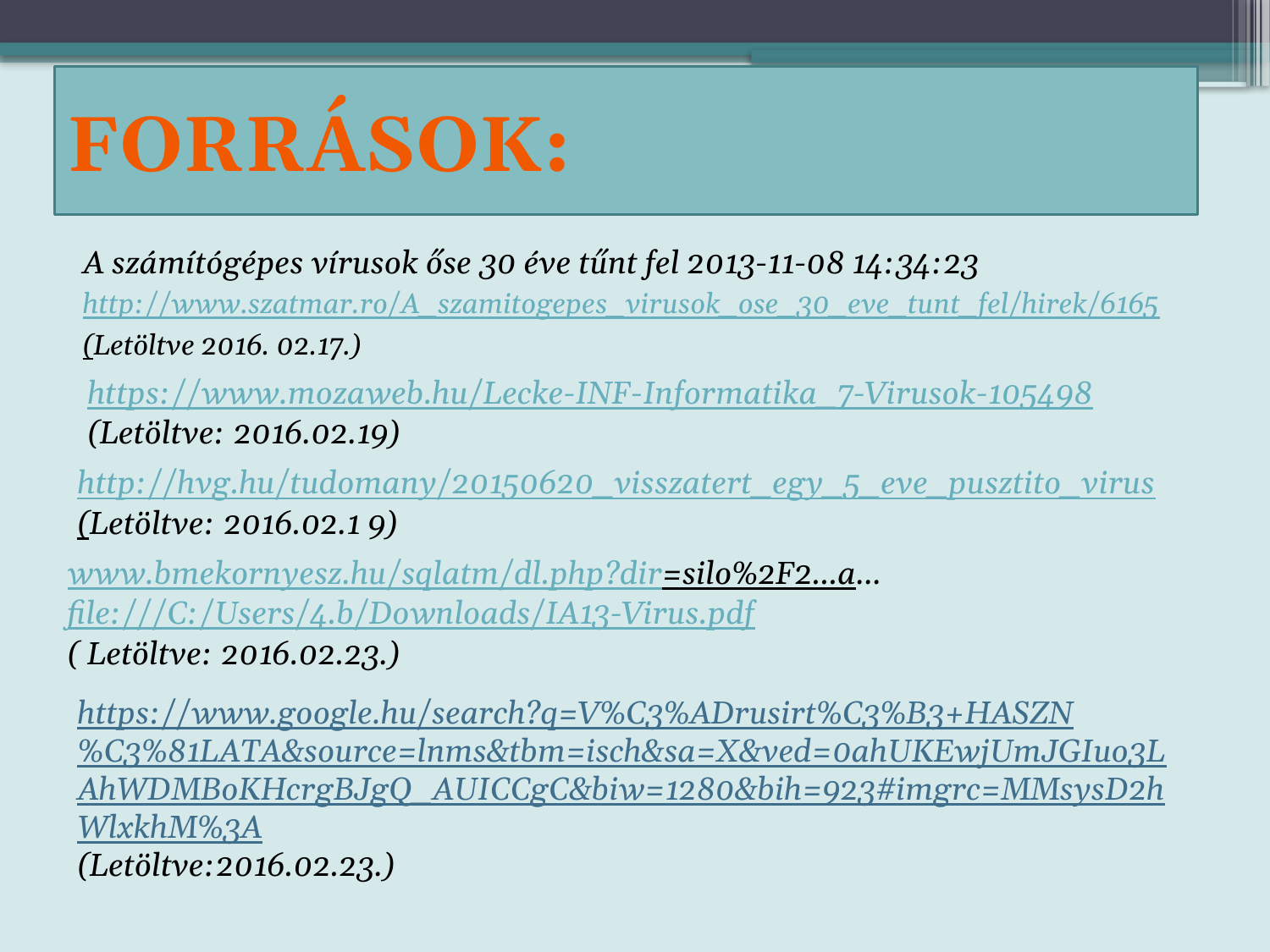

# Források:
A számítógépes vírusok őse 30 éve tűnt fel 2013-11-08 14:34:23
http://www.szatmar.ro/A_szamitogepes_virusok_ose_30_eve_tunt_fel/hirek/6165
(Letöltve 2016. 02.17.)

https://www.mozaweb.hu/Lecke-INF-Informatika_7-Virusok-105498
(Letöltve: 2016.02.19)
http://hvg.hu/tudomany/20150620_visszatert_egy_5_eve_pusztito_virus
(Letöltve: 2016.02.1 9)
www.bmekornyesz.hu/sqlatm/dl.php?dir=silo%2F2...a...
file:///C:/Users/4.b/Downloads/IA13-Virus.pdf
( Letöltve: 2016.02.23.)
https://www.google.hu/search?q=V%C3%ADrusirt%C3%B3+HASZN%C3%81LATA&source=lnms&tbm=isch&sa=X&ved=0ahUKEwjUmJGIuo3LAhWDMBoKHcrgBJgQ_AUICCgC&biw=1280&bih=923#imgrc=MMsysD2hWlxkhM%3A
(Letöltve:2016.02.23.)